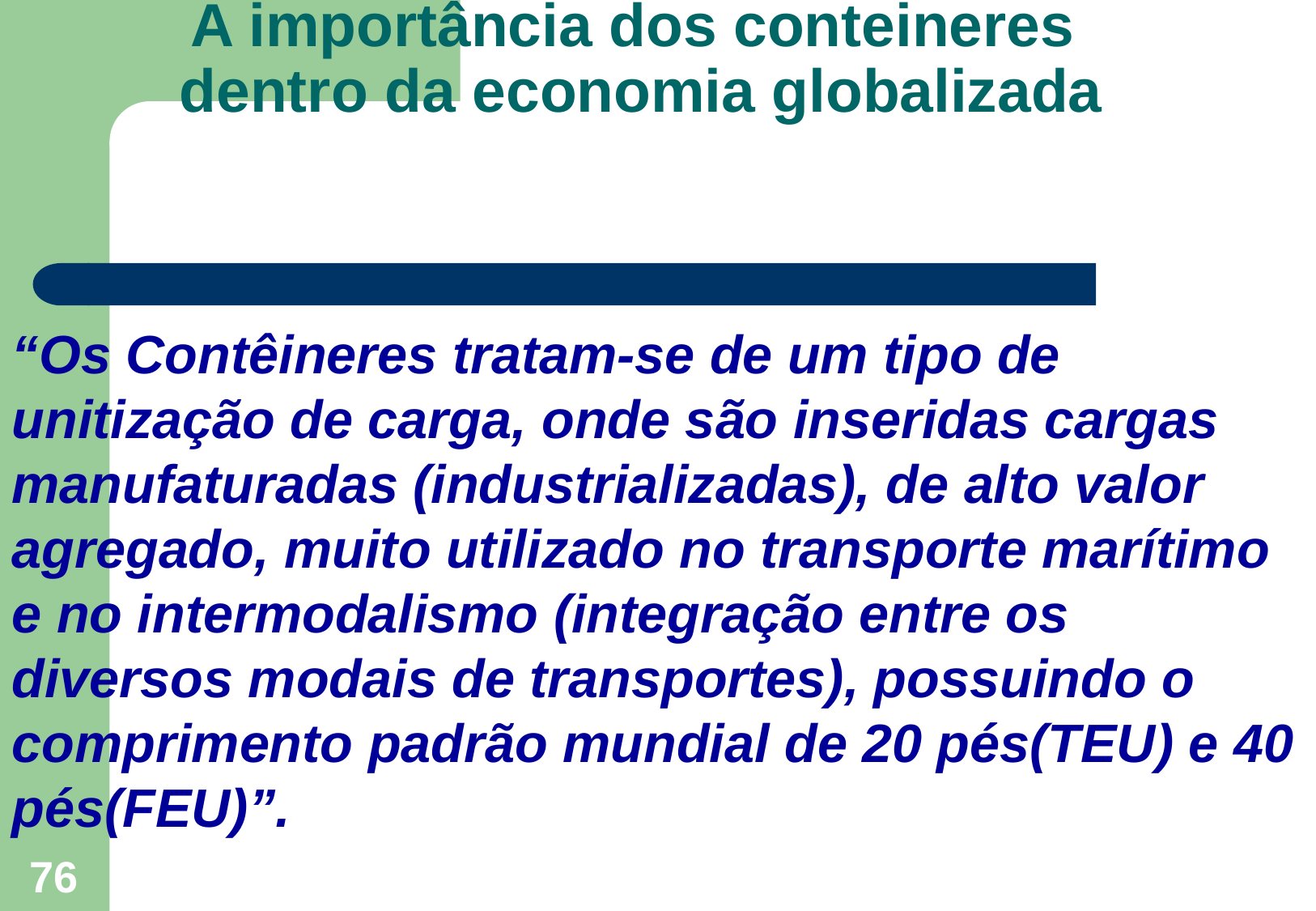

# A importância dos conteineres dentro da economia globalizada

“Os Contêineres tratam-se de um tipo de unitização de carga, onde são inseridas cargas manufaturadas (industrializadas), de alto valor agregado, muito utilizado no transporte marítimo e no intermodalismo (integração entre os diversos modais de transportes), possuindo o comprimento padrão mundial de 20 pés(TEU) e 40 pés(FEU)”.
76